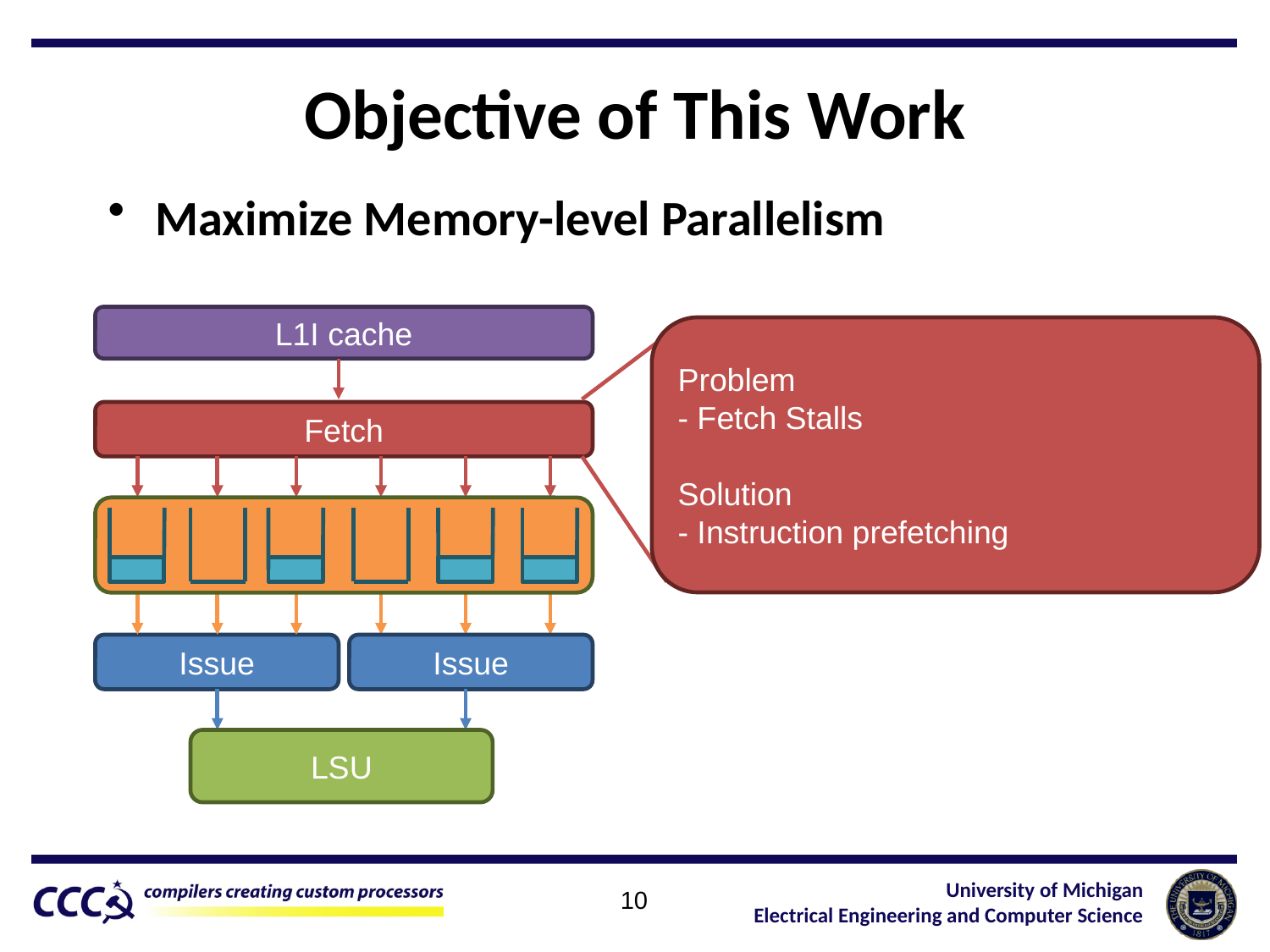

# Objective of This Work
Maximize Memory-level Parallelism
L1I cache
Problem
- Fetch Stalls
Solution
- Instruction prefetching
Fetch

Issue
Issue
LSU
10